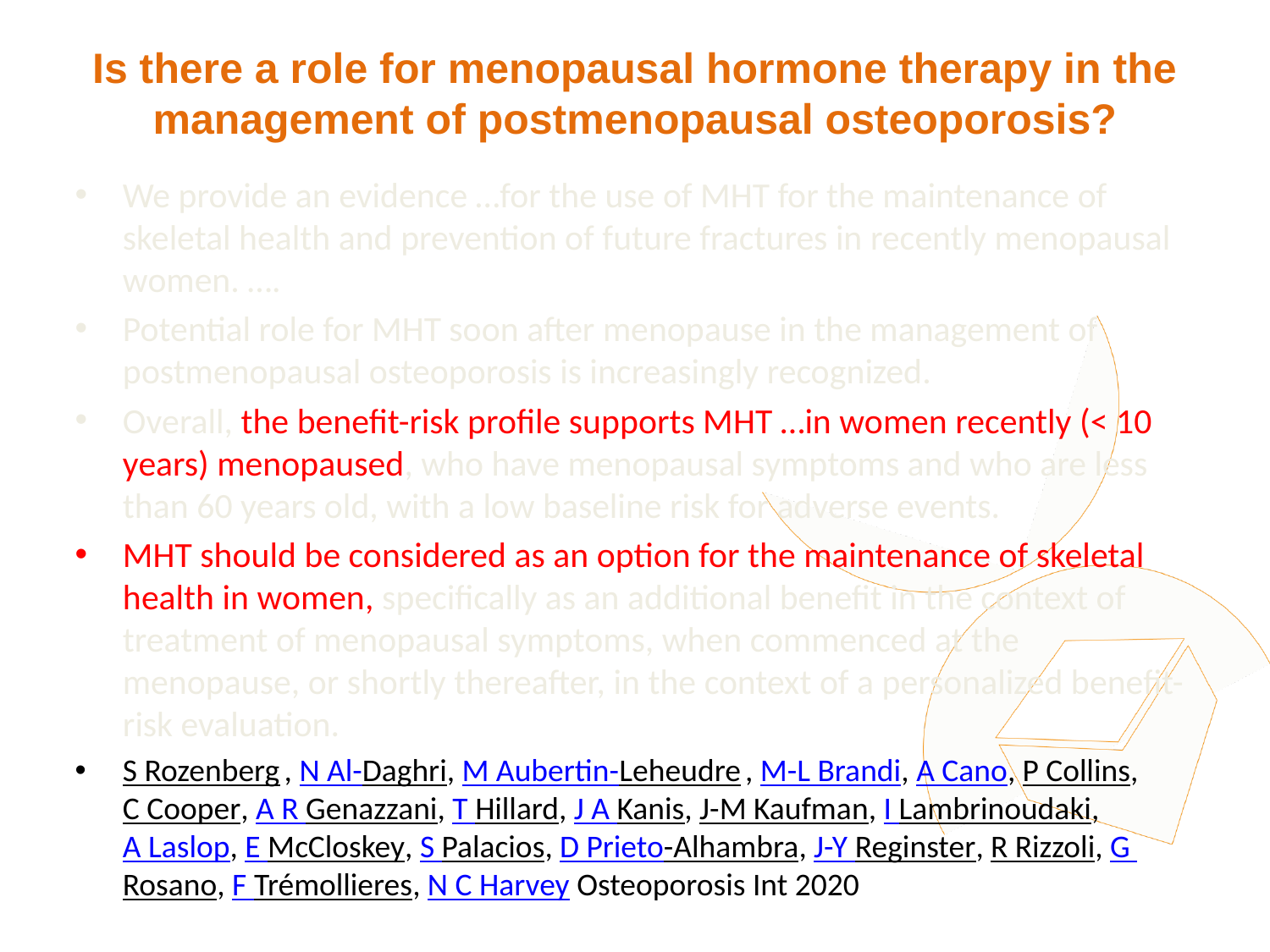

# Is there a role for menopausal hormone therapy in the management of postmenopausal osteoporosis?
We provide an evidence …for the use of MHT for the maintenance of skeletal health and prevention of future fractures in recently menopausal women. ….
Potential role for MHT soon after menopause in the management of postmenopausal osteoporosis is increasingly recognized.
Overall, the benefit-risk profile supports MHT …in women recently (< 10 years) menopaused, who have menopausal symptoms and who are less than 60 years old, with a low baseline risk for adverse events.
MHT should be considered as an option for the maintenance of skeletal health in women, specifically as an additional benefit in the context of treatment of menopausal symptoms, when commenced at the menopause, or shortly thereafter, in the context of a personalized benefit-risk evaluation.
S Rozenberg , N Al-Daghri, M Aubertin-Leheudre , M-L Brandi, A Cano, P Collins, C Cooper, A R Genazzani, T Hillard, J A Kanis, J-M Kaufman, I Lambrinoudaki, A Laslop, E McCloskey, S Palacios, D Prieto-Alhambra, J-Y Reginster, R Rizzoli, G Rosano, F Trémollieres, N C Harvey Osteoporosis Int 2020